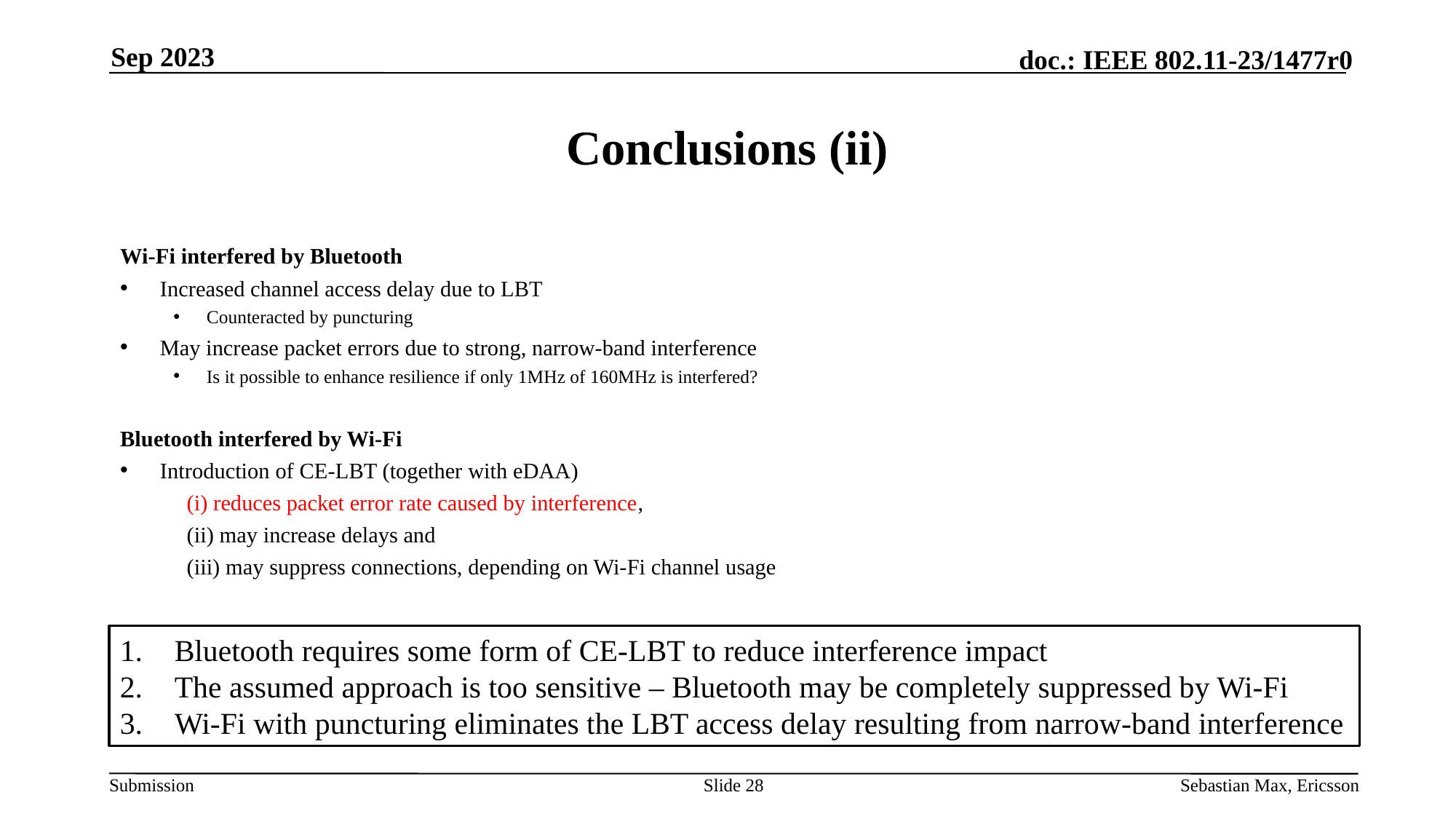

Sep 2023
# Conclusions (ii)
Wi-Fi interfered by Bluetooth
Increased channel access delay due to LBT
Counteracted by puncturing
May increase packet errors due to strong, narrow-band interference
Is it possible to enhance resilience if only 1MHz of 160MHz is interfered?

Bluetooth interfered by Wi-Fi
Introduction of CE-LBT (together with eDAA)
	(i) reduces packet error rate caused by interference,
	(ii) may increase delays and
	(iii) may suppress connections, depending on Wi-Fi channel usage

Bluetooth requires some form of CE-LBT to reduce interference impact
The assumed approach is too sensitive – Bluetooth may be completely suppressed by Wi-Fi
Wi-Fi with puncturing eliminates the LBT access delay resulting from narrow-band interference
Slide 28
Sebastian Max, Ericsson